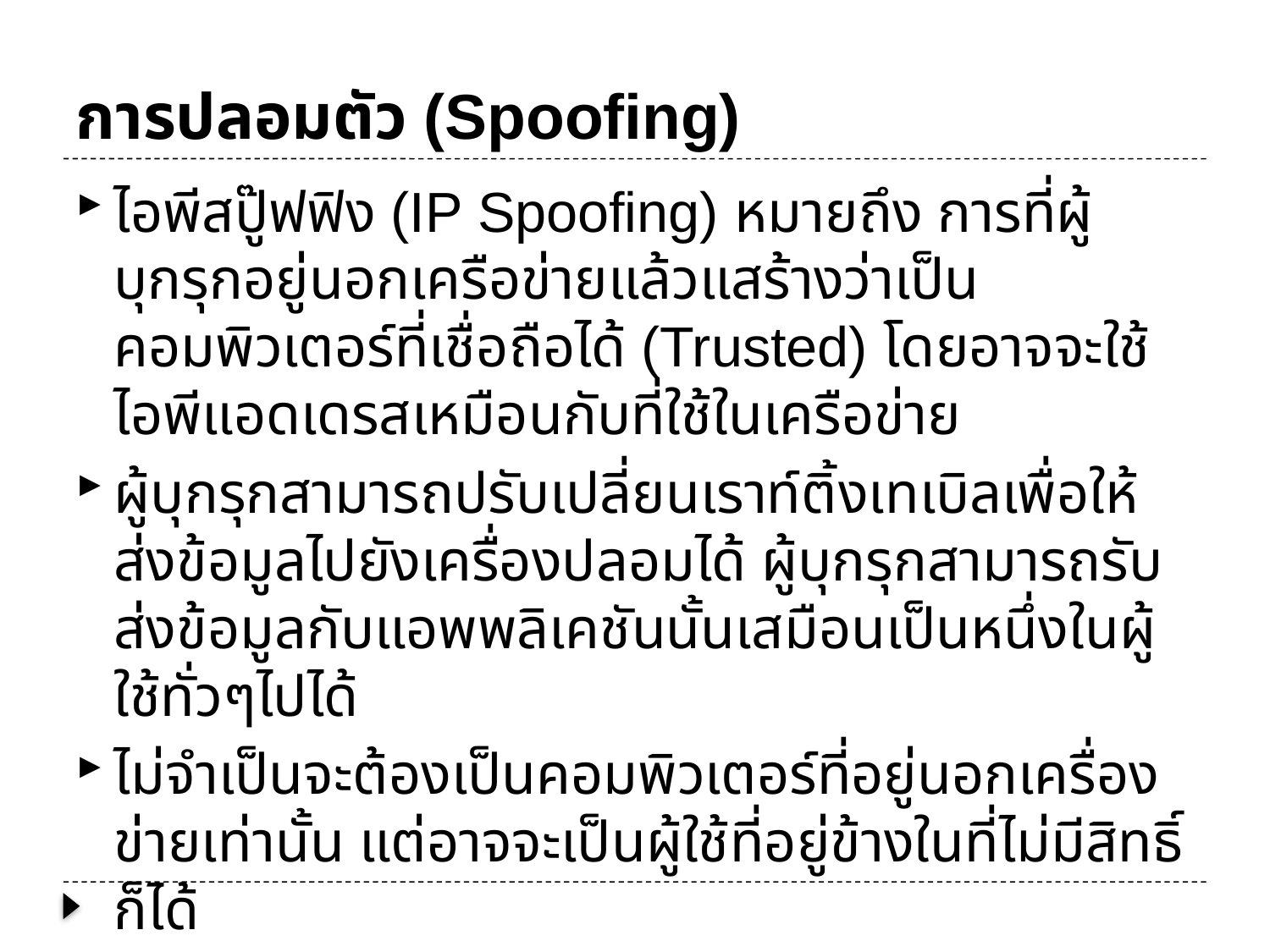

# การปลอมตัว (Spoofing)
ไอพีสปู๊ฟฟิง (IP Spoofing) หมายถึง การที่ผู้บุกรุกอยู่นอกเครือข่ายแล้วแสร้างว่าเป็นคอมพิวเตอร์ที่เชื่อถือได้ (Trusted) โดยอาจจะใช้ไอพีแอดเดรสเหมือนกับที่ใช้ในเครือข่าย
ผู้บุกรุกสามารถปรับเปลี่ยนเราท์ติ้งเทเบิลเพื่อให้ส่งข้อมูลไปยังเครื่องปลอมได้ ผู้บุกรุกสามารถรับส่งข้อมูลกับแอพพลิเคชันนั้นเสมือนเป็นหนึ่งในผู้ใช้ทั่วๆไปได้
ไม่จำเป็นจะต้องเป็นคอมพิวเตอร์ที่อยู่นอกเครื่องข่ายเท่านั้น แต่อาจจะเป็นผู้ใช้ที่อยู่ข้างในที่ไม่มีสิทธิ์ก็ได้